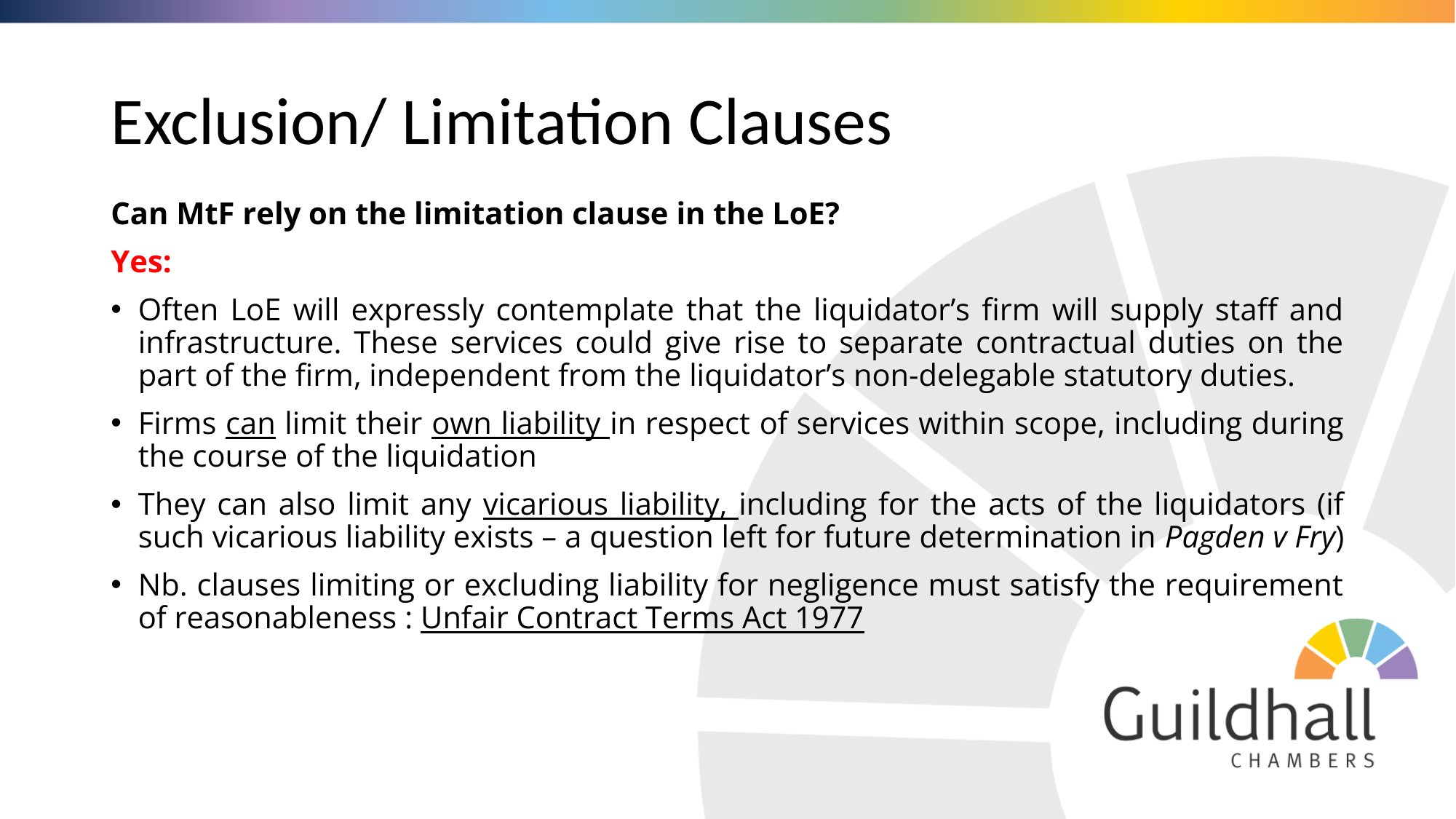

# Exclusion/ Limitation Clauses
Can MtF rely on the limitation clause in the LoE?
Yes:
Often LoE will expressly contemplate that the liquidator’s firm will supply staff and infrastructure. These services could give rise to separate contractual duties on the part of the firm, independent from the liquidator’s non-delegable statutory duties.
Firms can limit their own liability in respect of services within scope, including during the course of the liquidation
They can also limit any vicarious liability, including for the acts of the liquidators (if such vicarious liability exists – a question left for future determination in Pagden v Fry)
Nb. clauses limiting or excluding liability for negligence must satisfy the requirement of reasonableness : Unfair Contract Terms Act 1977